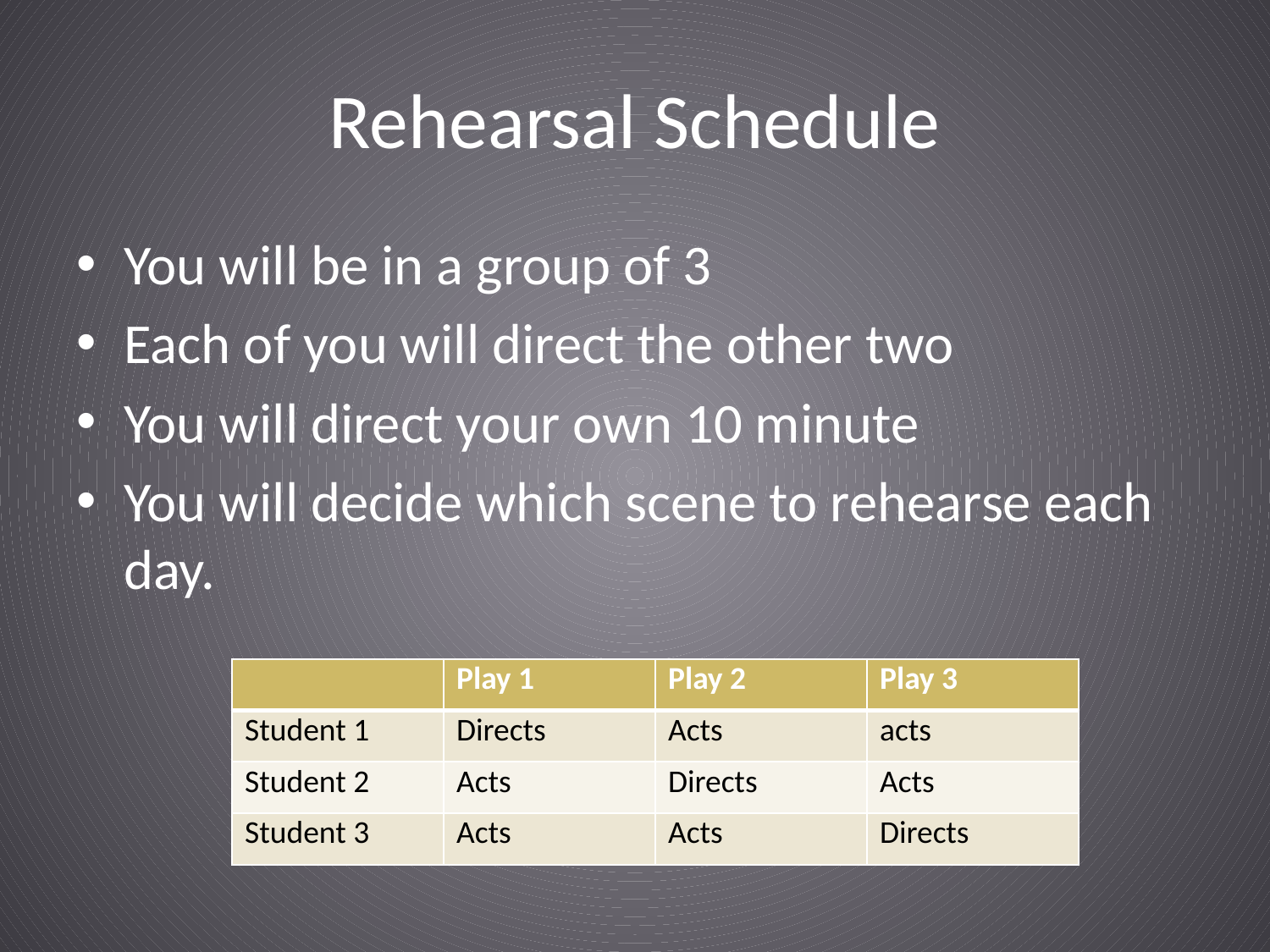

# Rehearsal Schedule
You will be in a group of 3
Each of you will direct the other two
You will direct your own 10 minute
You will decide which scene to rehearse each day.

|  | Play 1 | Play 2 | Play 3 |
| --- | --- | --- | --- |
| Student 1 | Directs | Acts | acts |
| Student 2 | Acts | Directs | Acts |
| Student 3 | Acts | Acts | Directs |